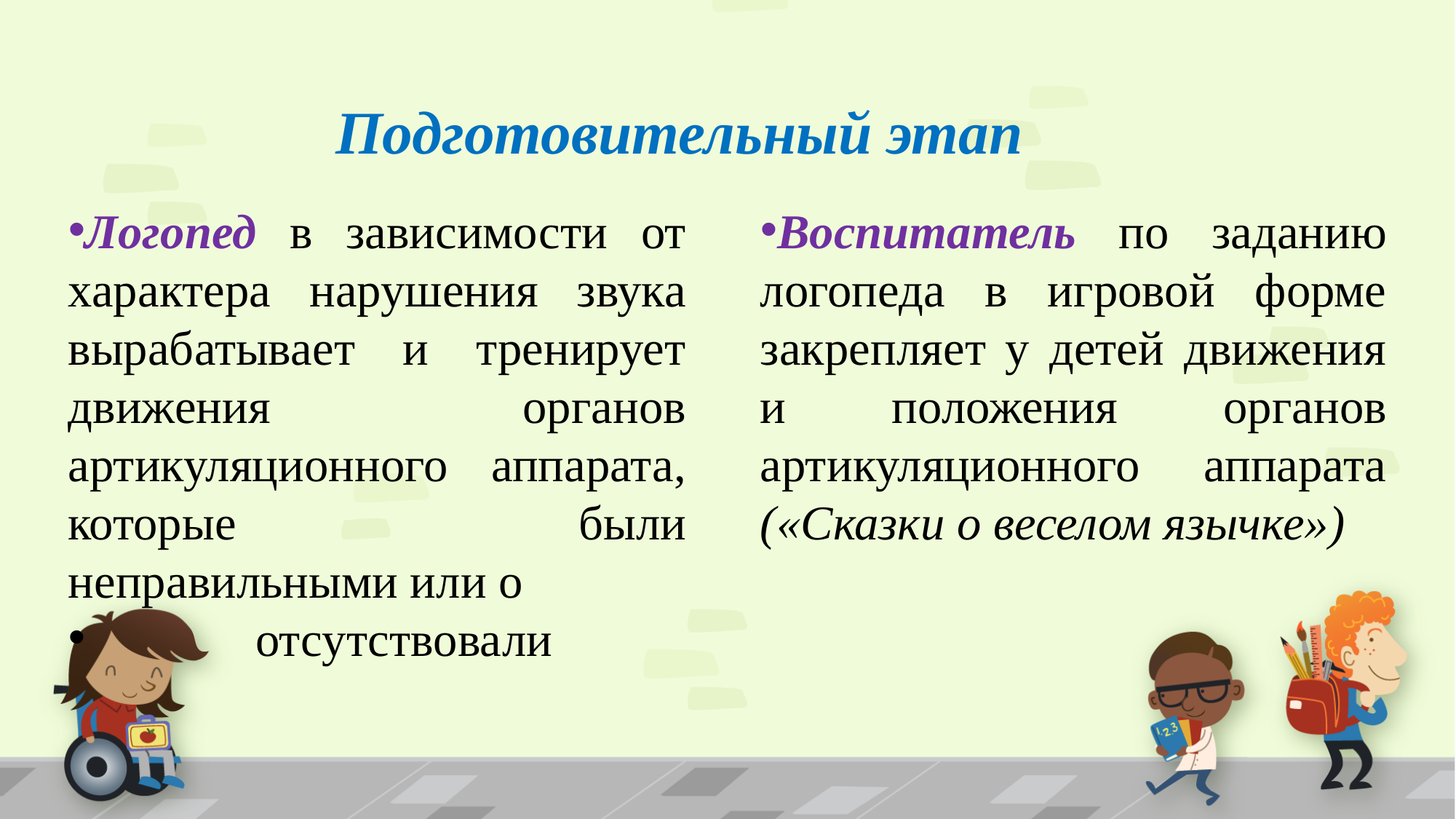

# Подготовительный этап
Логопед в зависимости от характера нарушения звука вырабатывает и тренирует движения органов артикуляционного аппарата, которые были неправильными или о
              отсутствовали
Воспитатель по заданию логопеда в игровой форме закрепляет у детей движения и положения органов артикуляционного аппарата («Сказки о веселом язычке»)